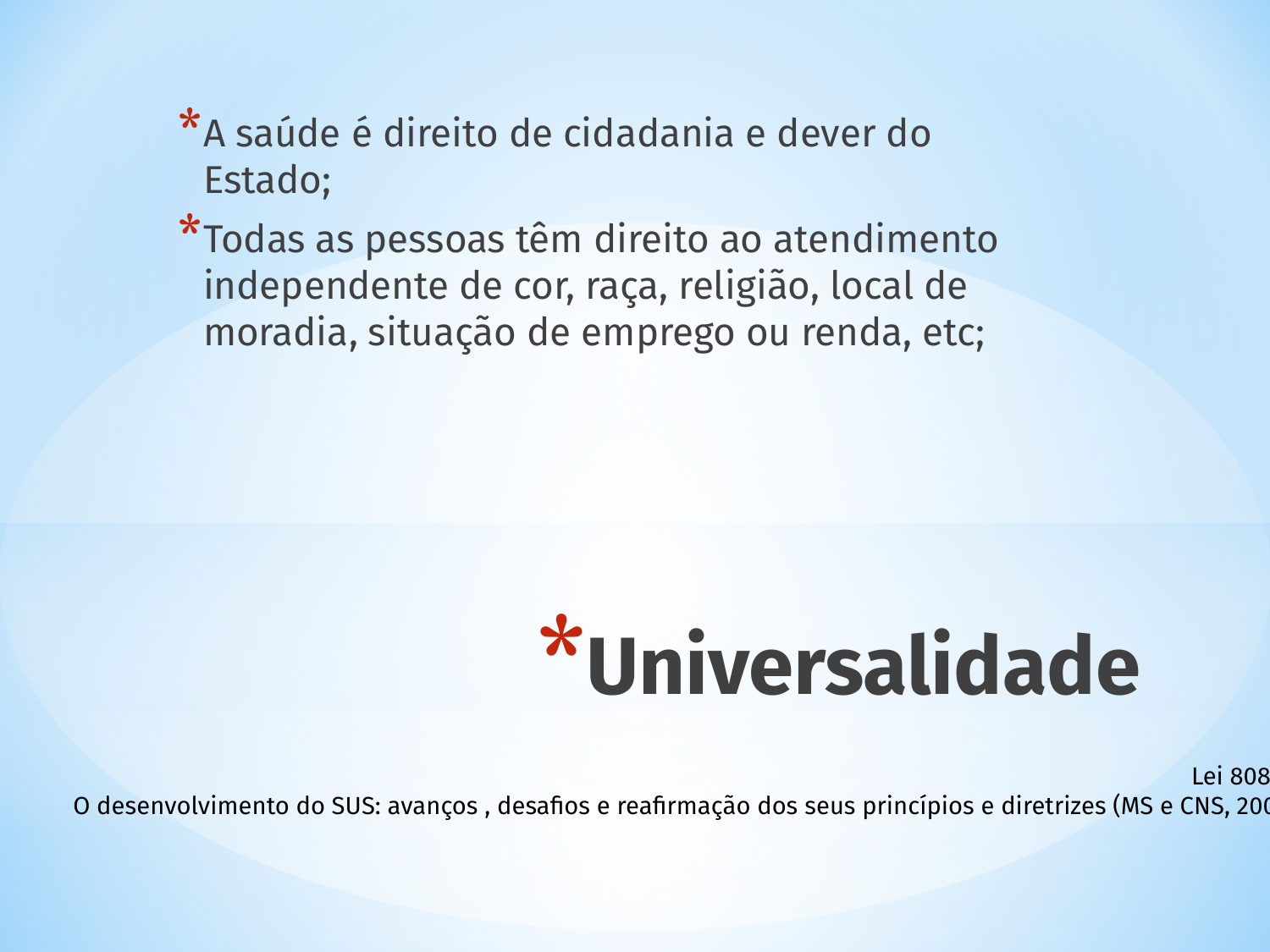

A saúde é direito de cidadania e dever do Estado;
Todas as pessoas têm direito ao atendimento independente de cor, raça, religião, local de moradia, situação de emprego ou renda, etc;

# Universalidade
Lei 8080
O desenvolvimento do SUS: avanços , desafios e reafirmação dos seus princípios e diretrizes (MS e CNS, 2002)